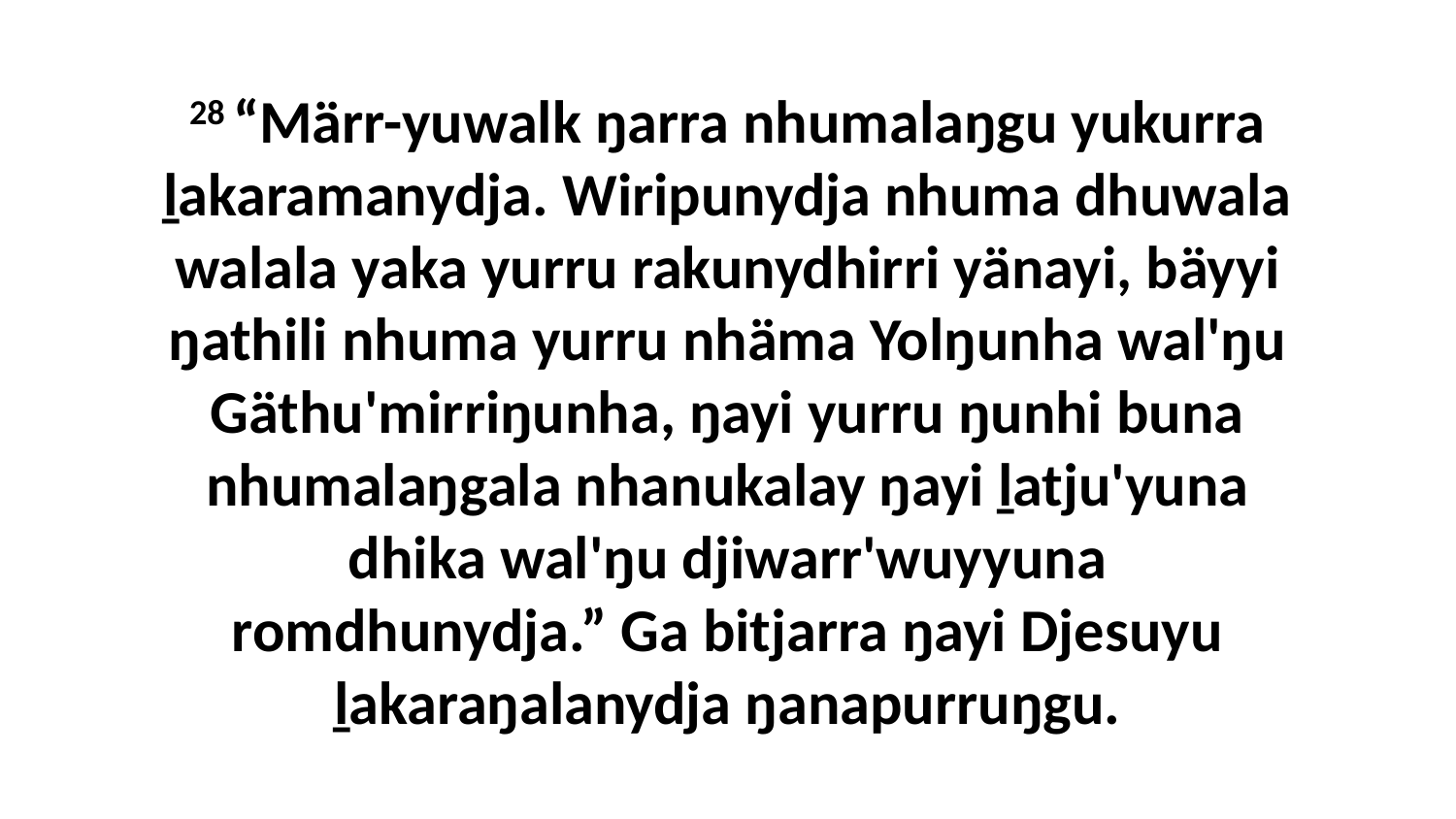

28 “Märr-yuwalk ŋarra nhumalaŋgu yukurra ḻakaramanydja. Wiripunydja nhuma dhuwala walala yaka yurru rakunydhirri yänayi, bäyyi ŋathili nhuma yurru nhäma Yolŋunha wal'ŋu Gäthu'mirriŋunha, ŋayi yurru ŋunhi buna nhumalaŋgala nhanukalay ŋayi ḻatju'yuna dhika wal'ŋu djiwarr'wuyyuna romdhunydja.” Ga bitjarra ŋayi Djesuyu ḻakaraŋalanydja ŋanapurruŋgu.